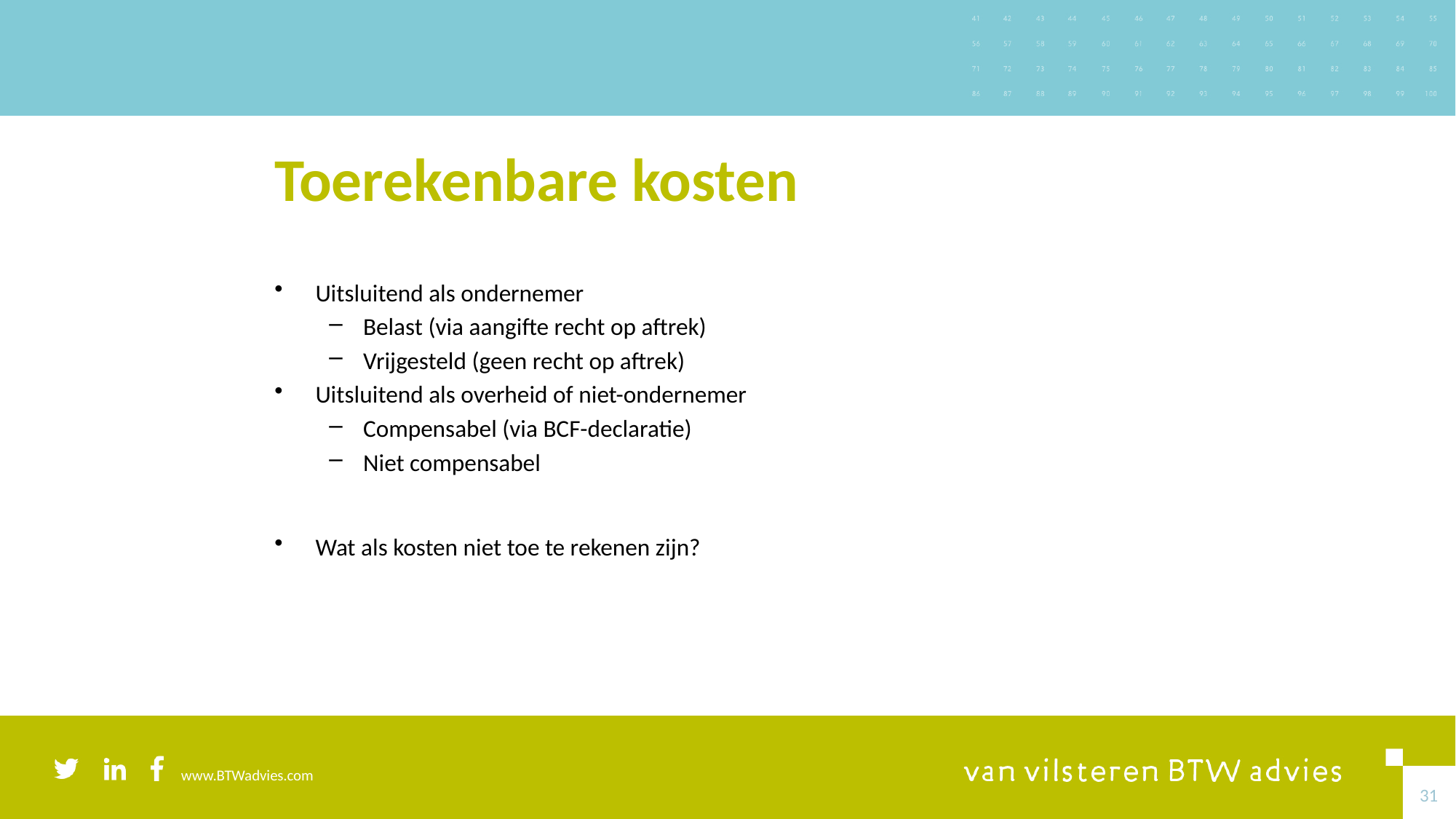

# Toerekenbare kosten
Uitsluitend als ondernemer
Belast (via aangifte recht op aftrek)
Vrijgesteld (geen recht op aftrek)
Uitsluitend als overheid of niet-ondernemer
Compensabel (via BCF-declaratie)
Niet compensabel

Wat als kosten niet toe te rekenen zijn?